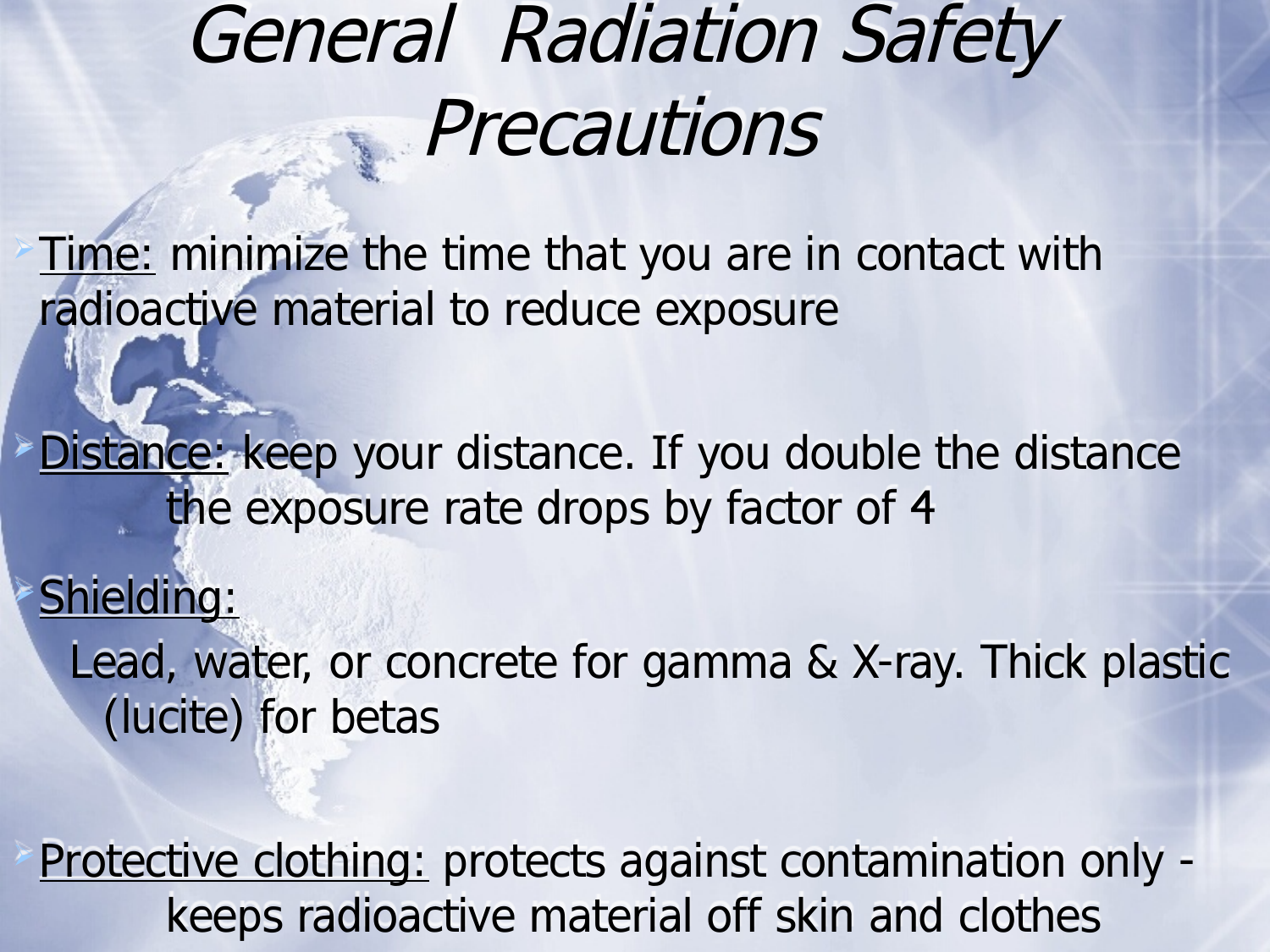

# General  Radiation Safety Precautions

Time: minimize the time that you are in contact with 	radioactive material to reduce exposure

Distance: keep your distance. If you double the distance 	the exposure rate drops by factor of 4

Shielding:
Lead, water, or concrete for gamma & X-ray. Thick plastic (lucite) for betas

Protective clothing: protects against contamination only - 	keeps radioactive material off skin and clothes